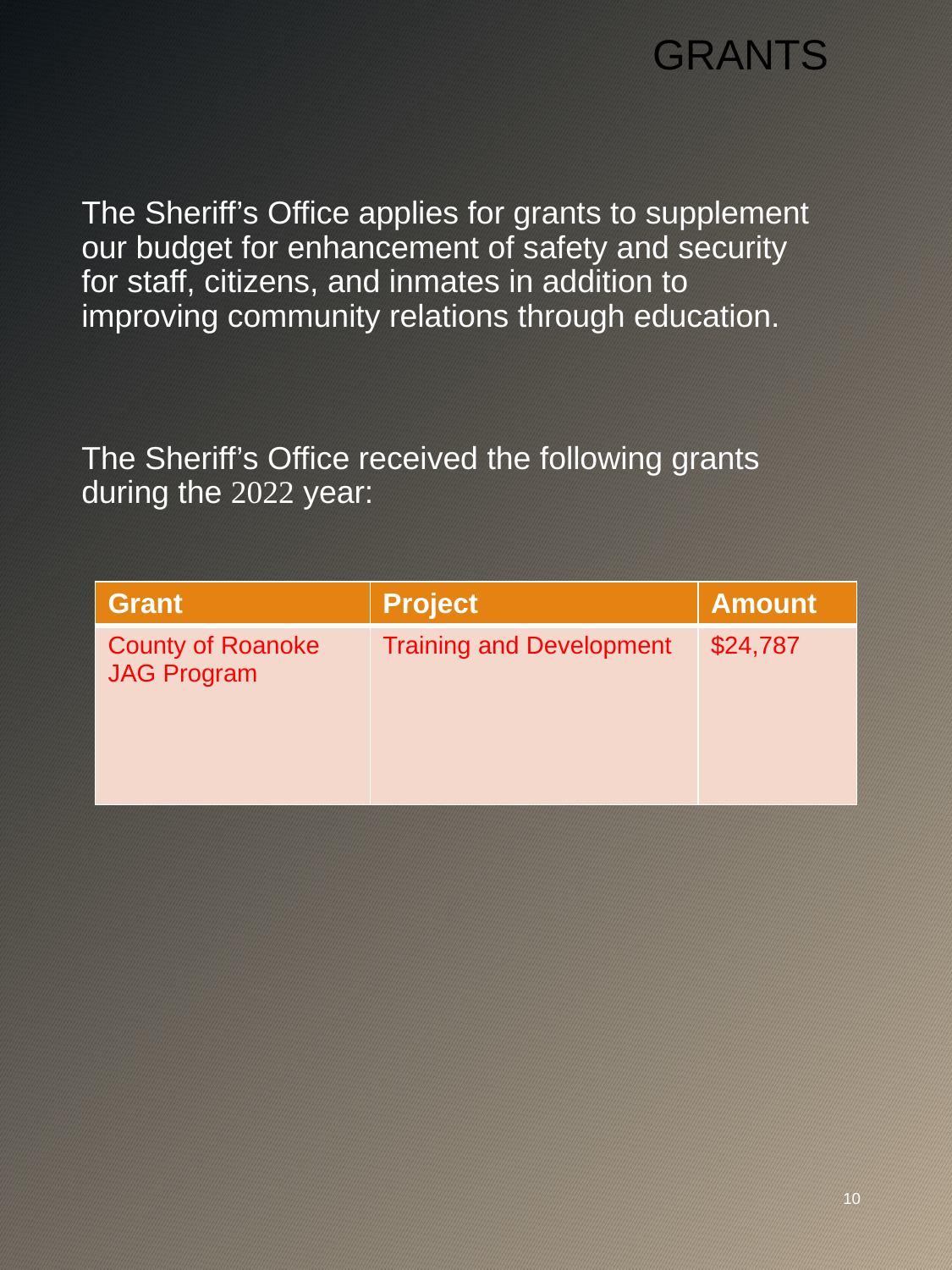

GRANTS
The Sheriff’s Office applies for grants to supplement our budget for enhancement of safety and security for staff, citizens, and inmates in addition to improving community relations through education.

The Sheriff’s Office received the following grants during the 2022 year:
| Grant | Project | Amount |
| --- | --- | --- |
| County of Roanoke JAG Program | Training and Development | $24,787 |
10